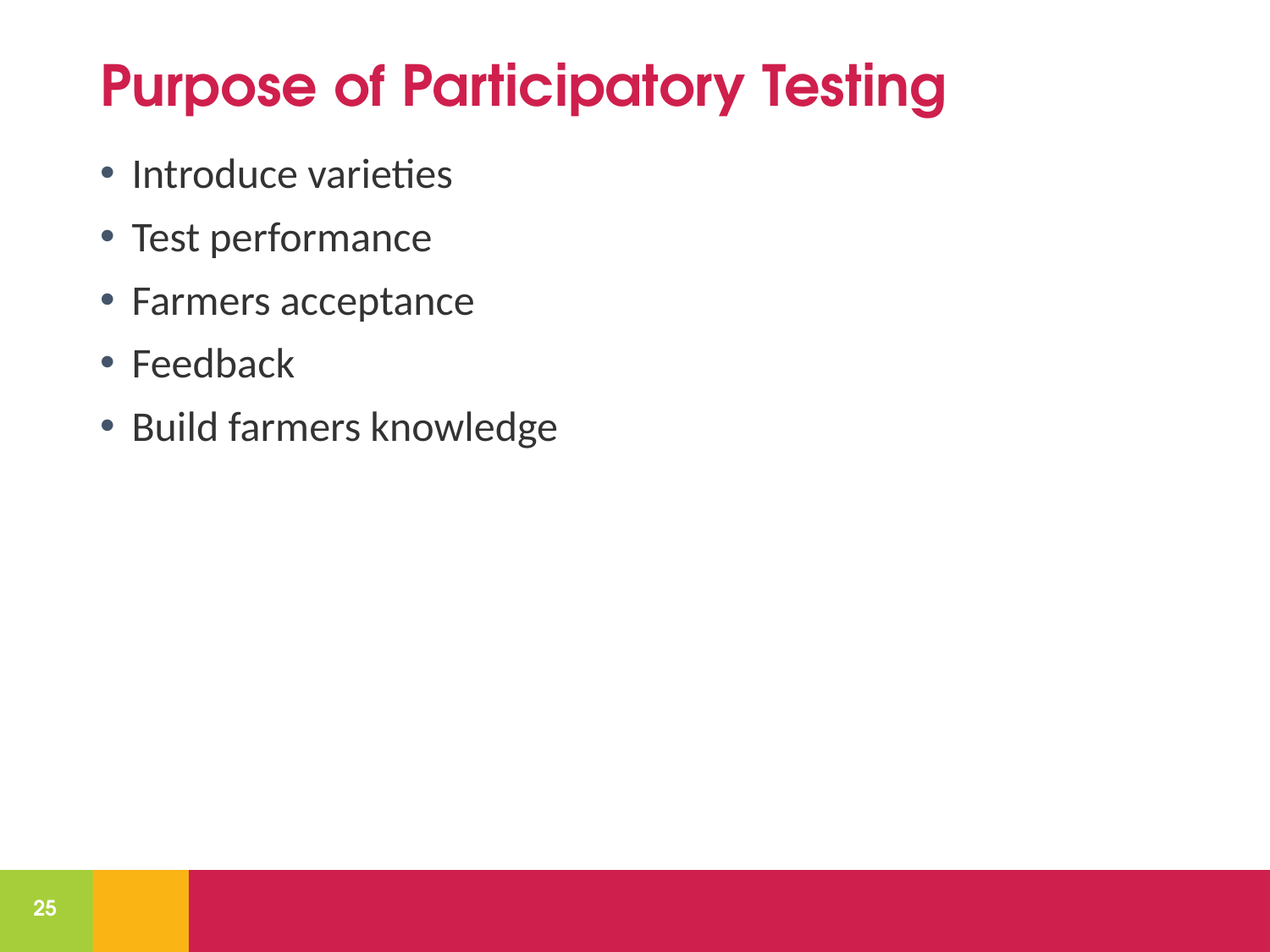

# Purpose of Participatory Testing
Introduce varieties
Test performance
Farmers acceptance
Feedback
Build farmers knowledge
25